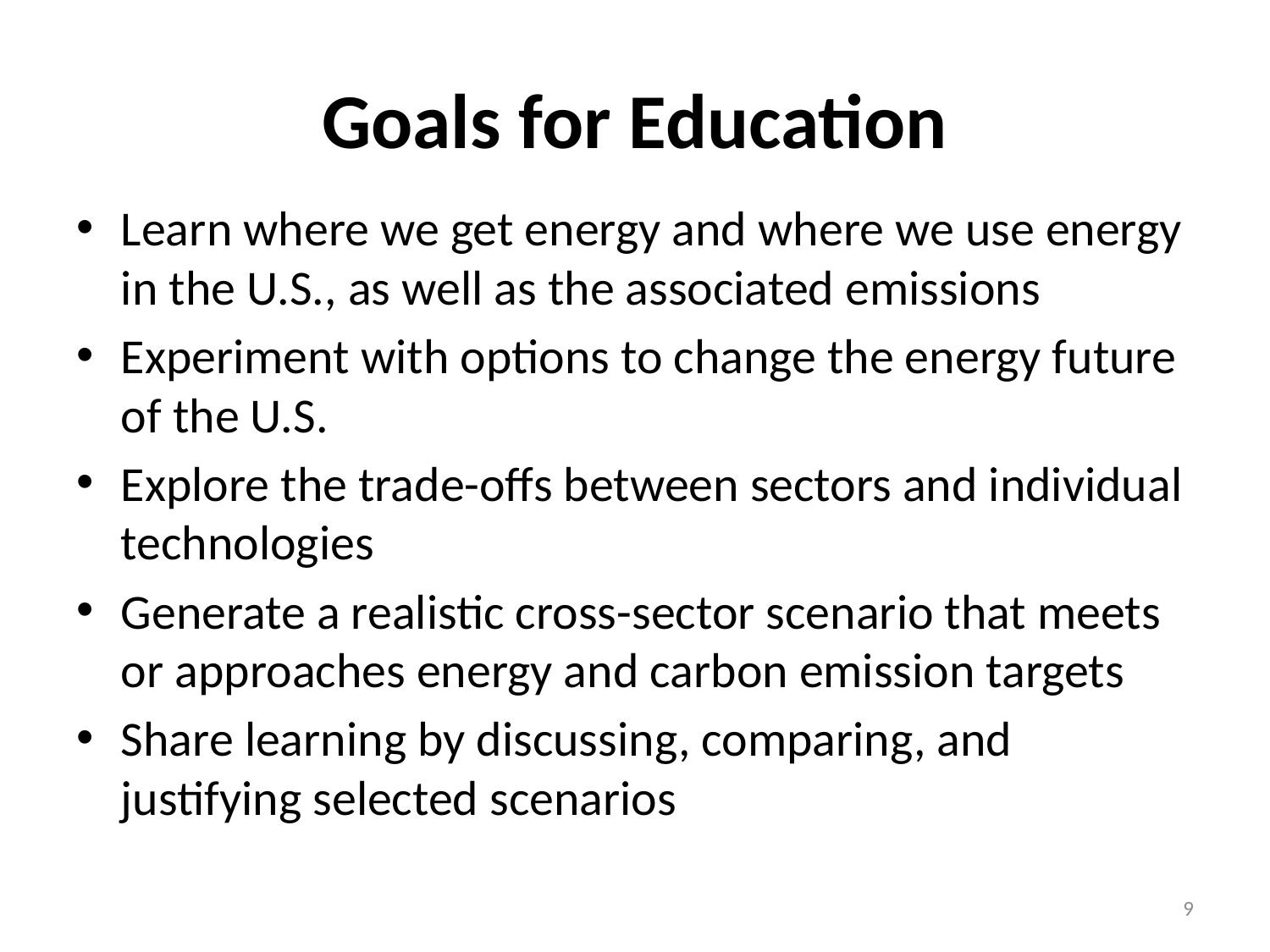

# Goals for Education
Learn where we get energy and where we use energy in the U.S., as well as the associated emissions
Experiment with options to change the energy future of the U.S.
Explore the trade-offs between sectors and individual technologies
Generate a realistic cross-sector scenario that meets or approaches energy and carbon emission targets
Share learning by discussing, comparing, and justifying selected scenarios
9